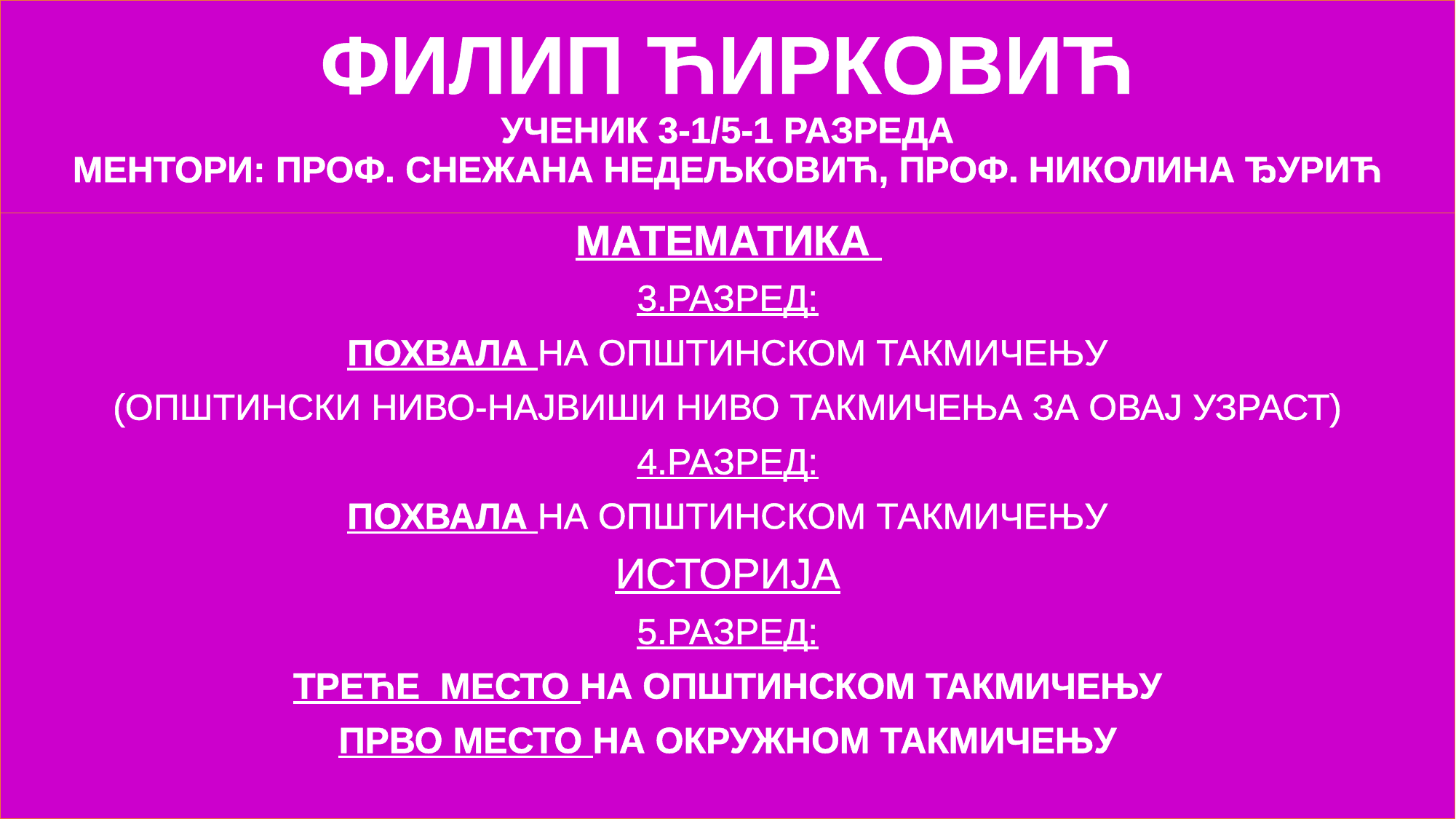

# ФИЛИП ЋИРКОВИЋ УЧЕНИК 3-1/5-1 РАЗРЕДА МЕНТОРИ: ПРОФ. СНЕЖАНА НЕДЕЉКОВИЋ, ПРОФ. НИКОЛИНА ЂУРИЋ
МАТЕМАТИКА
3.РАЗРЕД:
ПОХВАЛА НА ОПШТИНСКОМ ТАКМИЧЕЊУ
(ОПШТИНСКИ НИВО-НАЈВИШИ НИВО ТАКМИЧЕЊА ЗА ОВАЈ УЗРАСТ)
4.РАЗРЕД:
ПОХВАЛА НА ОПШТИНСКОМ ТАКМИЧЕЊУ
ИСТОРИЈА
5.РАЗРЕД:
ТРЕЋЕ  МЕСТО НА ОПШТИНСКОМ ТАКМИЧЕЊУ
ПРВО МЕСТО НА ОКРУЖНОМ ТАКМИЧЕЊУ